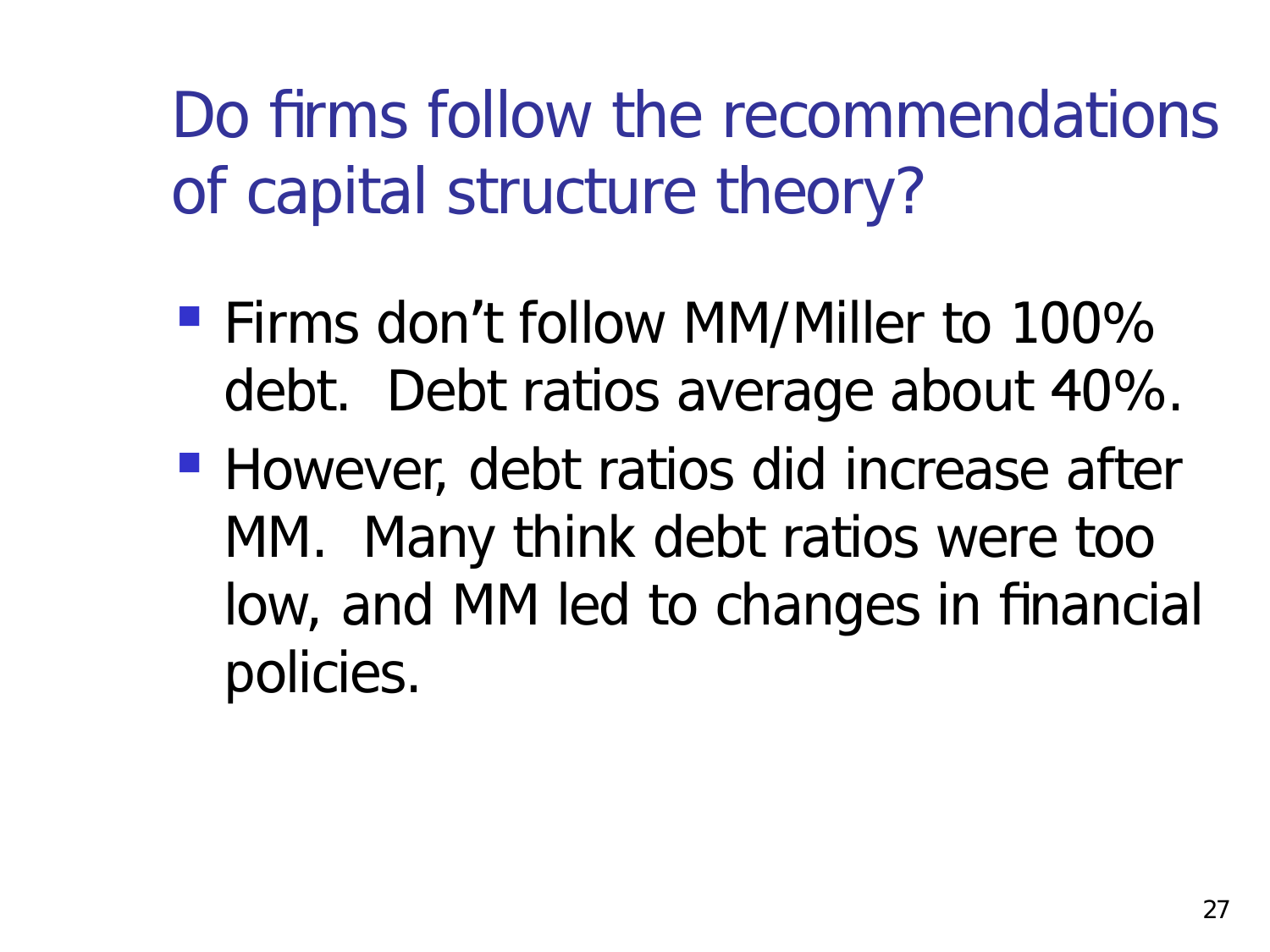

# Do firms follow the recommendations of capital structure theory?
Firms don’t follow MM/Miller to 100% debt.  Debt ratios average about 40%.
However, debt ratios did increase after MM.  Many think debt ratios were too low, and MM led to changes in financial policies.
27